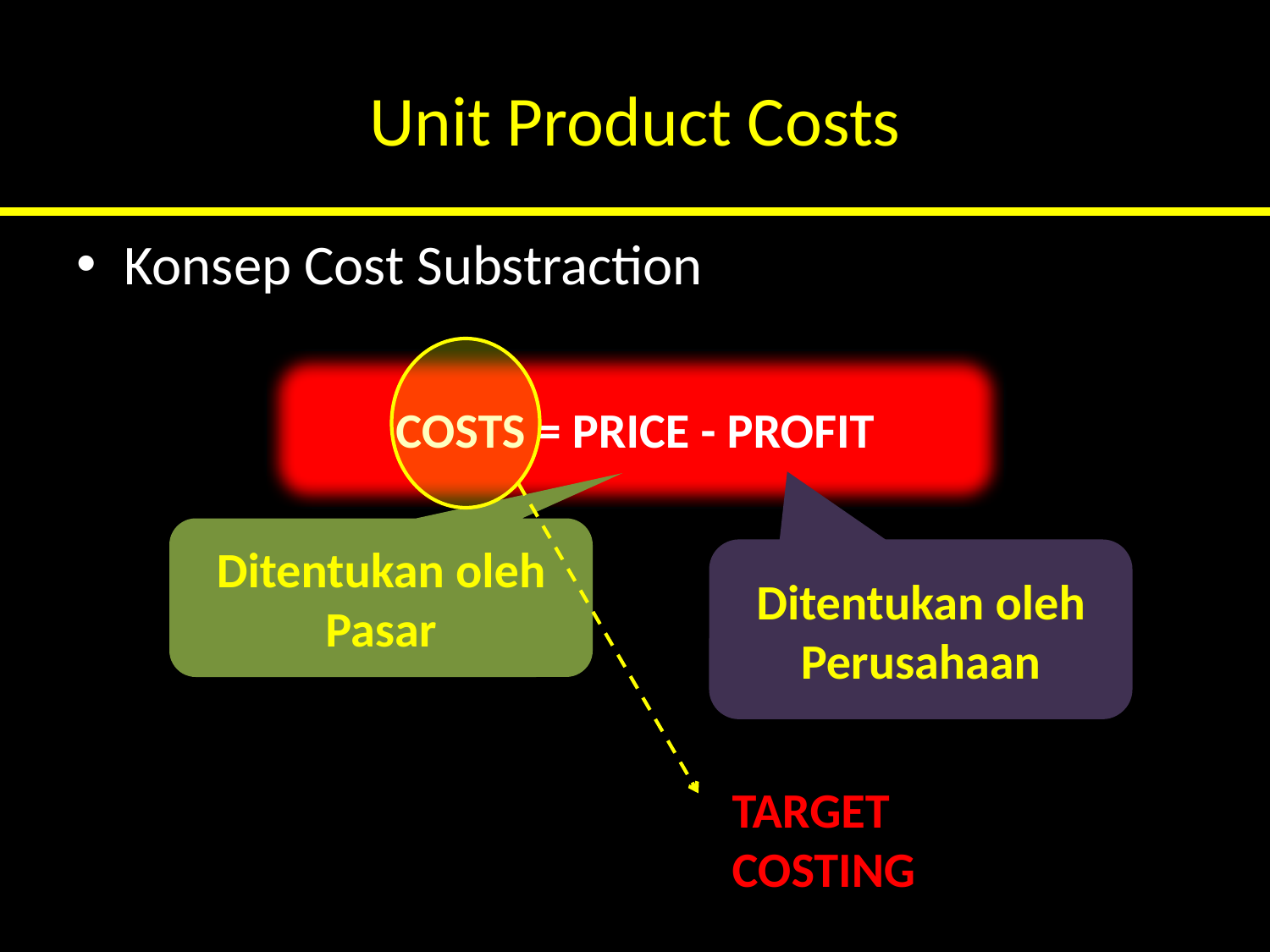

# Unit Product Costs
Konsep Cost Substraction

COSTS = PRICE - PROFIT
Ditentukan oleh Pasar
Ditentukan oleh Perusahaan
TARGET COSTING